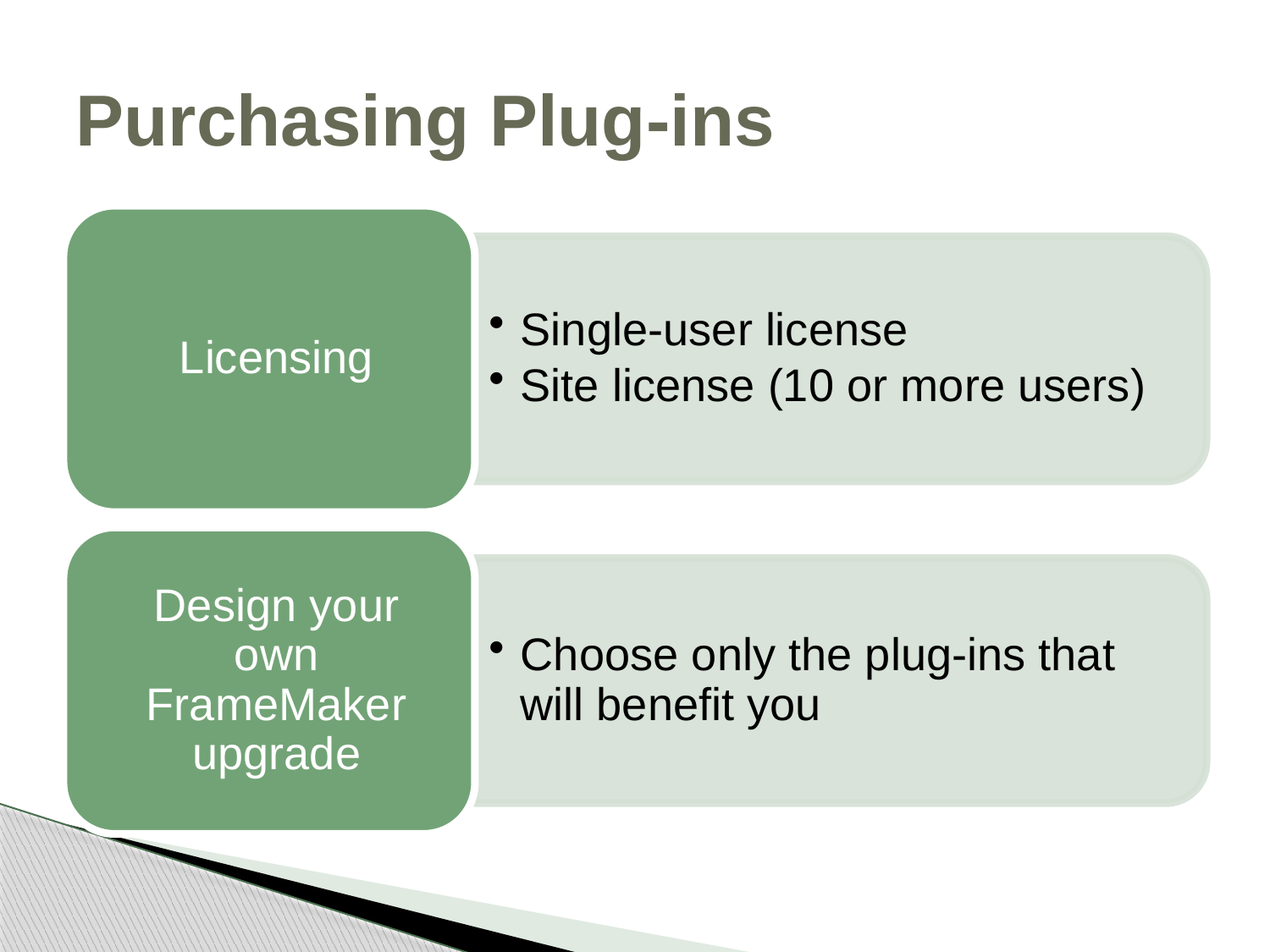

# Purchasing Plug-ins
Single-user license
Site license (10 or more users)
Licensing
Choose only the plug-ins that will benefit you
Design your own FrameMaker upgrade